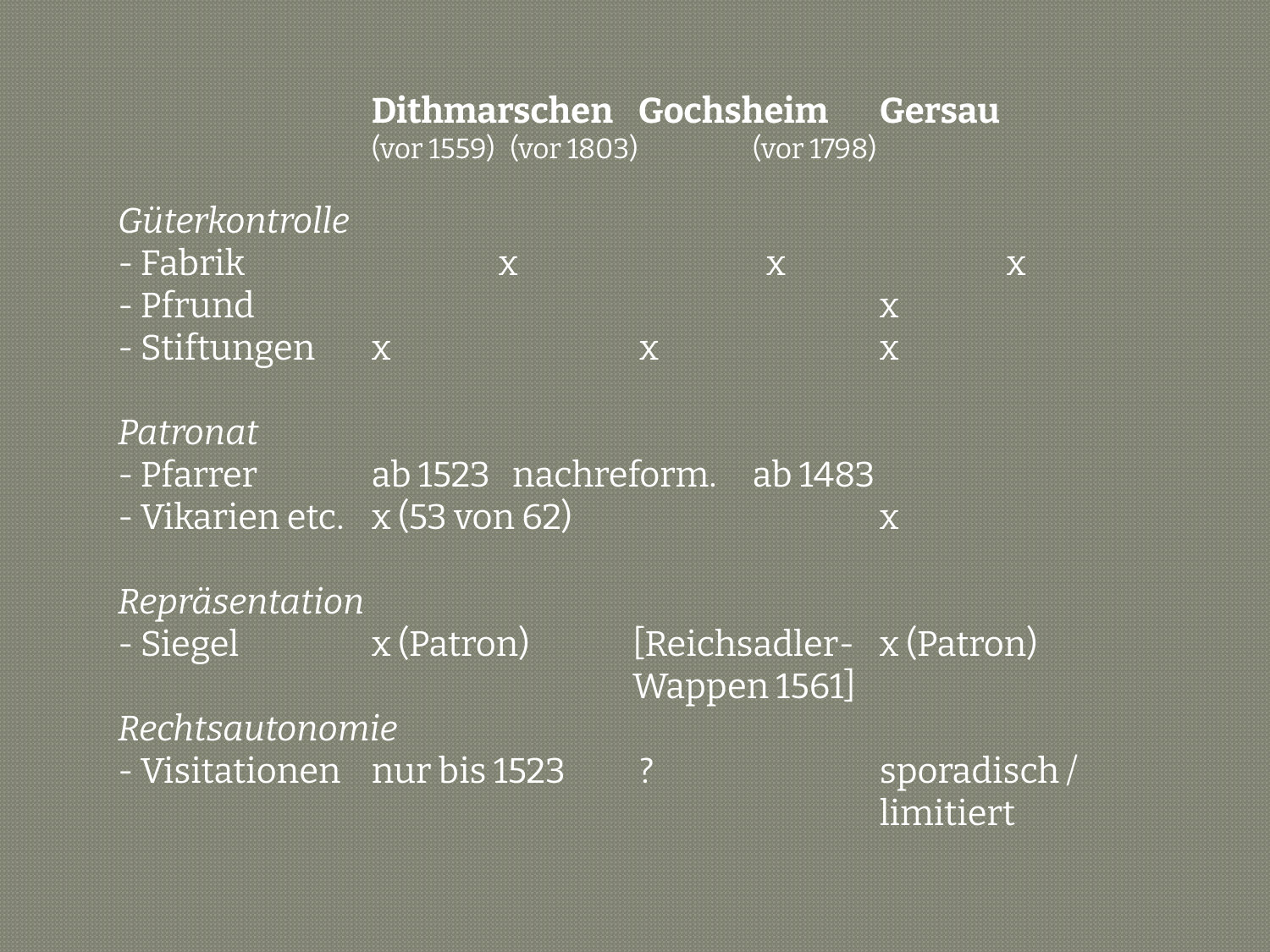

Dithmarschen	  Gochsheim	Gersau
		(vor 1559)	  (vor 1803)	(vor 1798)

Güterkontrolle
- Fabrik		x		  x		x
- Pfrund					x
- Stiftungen	x		  x		x

Patronat
- Pfarrer	ab 1523	  nachreform.	ab 1483
- Vikarien etc.	x (53 von 62)			x

Repräsentation
- Siegel 	x (Patron)	 [Reichsadler-	x (Patron)
				 Wappen 1561]
Rechtsautonomie
- Visitationen	nur bis 1523	  ?		sporadisch /
						limitiert